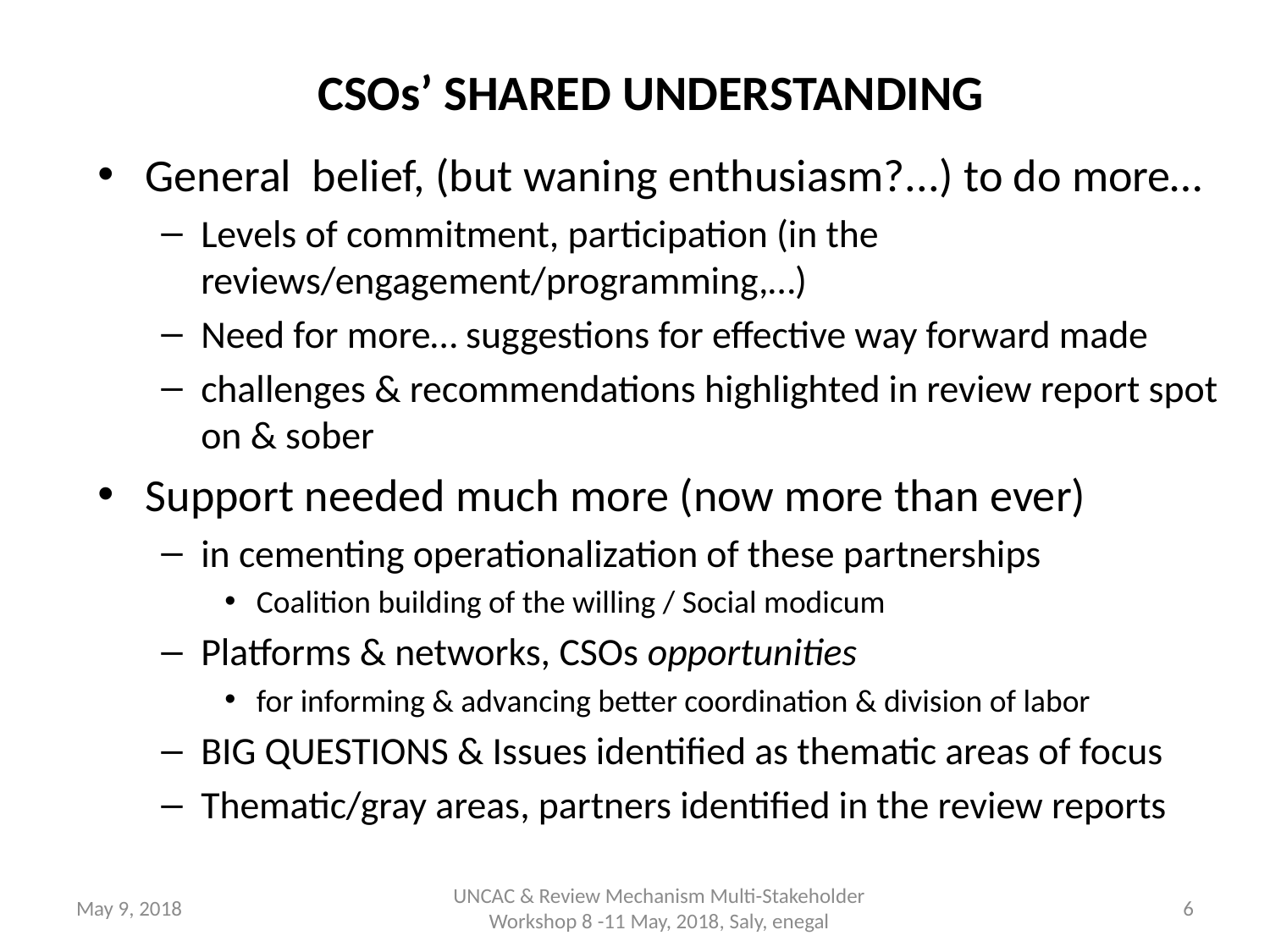

# CSOs’ SHARED UNDERSTANDING
General  belief, (but waning enthusiasm?...) to do more…
Levels of commitment, participation (in the reviews/engagement/programming,…)
Need for more… suggestions for effective way forward made
challenges & recommendations highlighted in review report spot on & sober
Support needed much more (now more than ever)
in cementing operationalization of these partnerships
Coalition building of the willing / Social modicum
Platforms & networks, CSOs opportunities
for informing & advancing better coordination & division of labor
BIG QUESTIONS & Issues identified as thematic areas of focus
Thematic/gray areas, partners identified in the review reports
May 9, 2018
UNCAC & Review Mechanism Multi-Stakeholder Workshop 8 -11 May, 2018, Saly, enegal
6